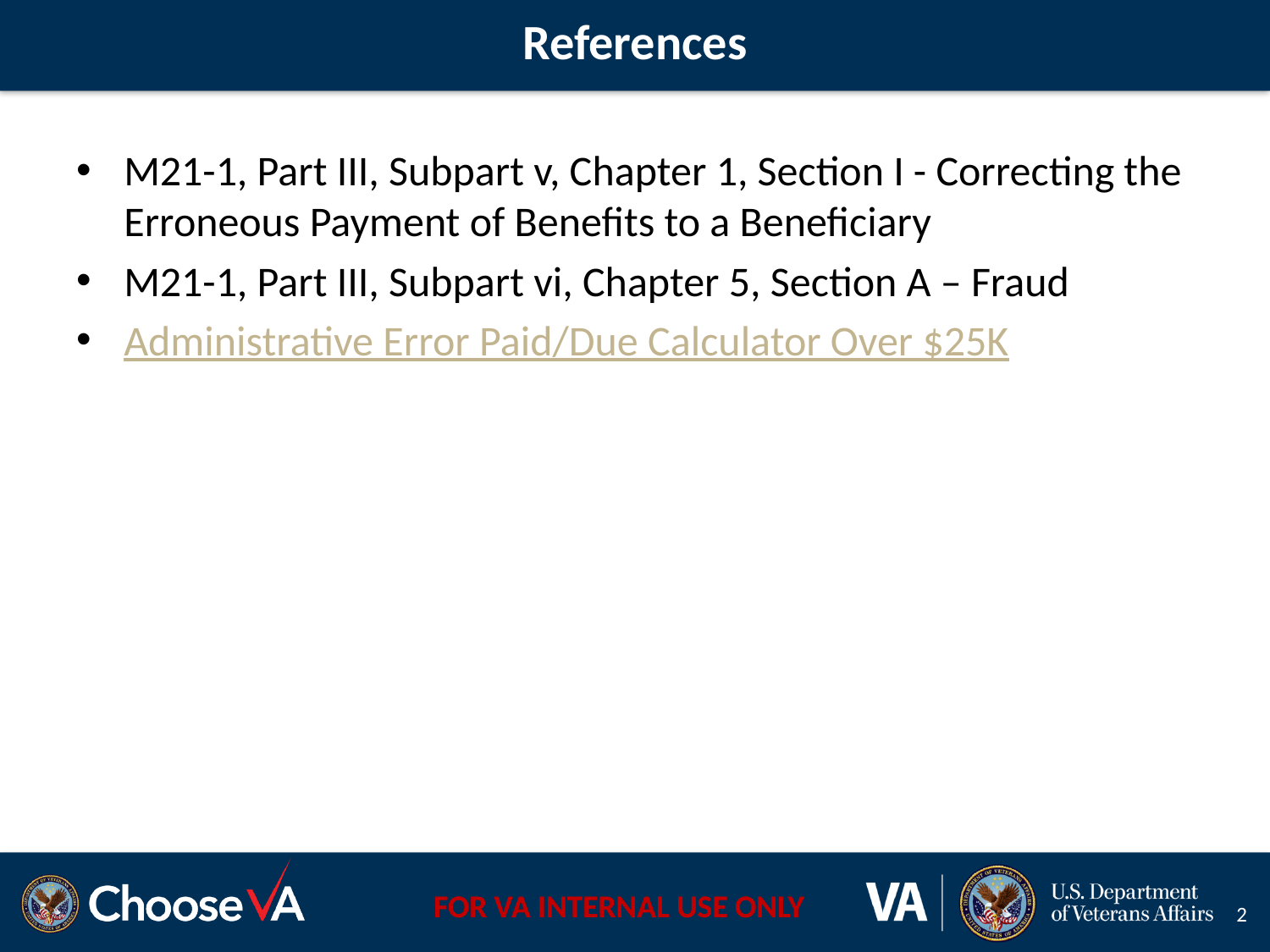

# References
M21-1, Part III, Subpart v, Chapter 1, Section I - Correcting the Erroneous Payment of Benefits to a Beneficiary
M21-1, Part III, Subpart vi, Chapter 5, Section A – Fraud
Administrative Error Paid/Due Calculator Over $25K

2